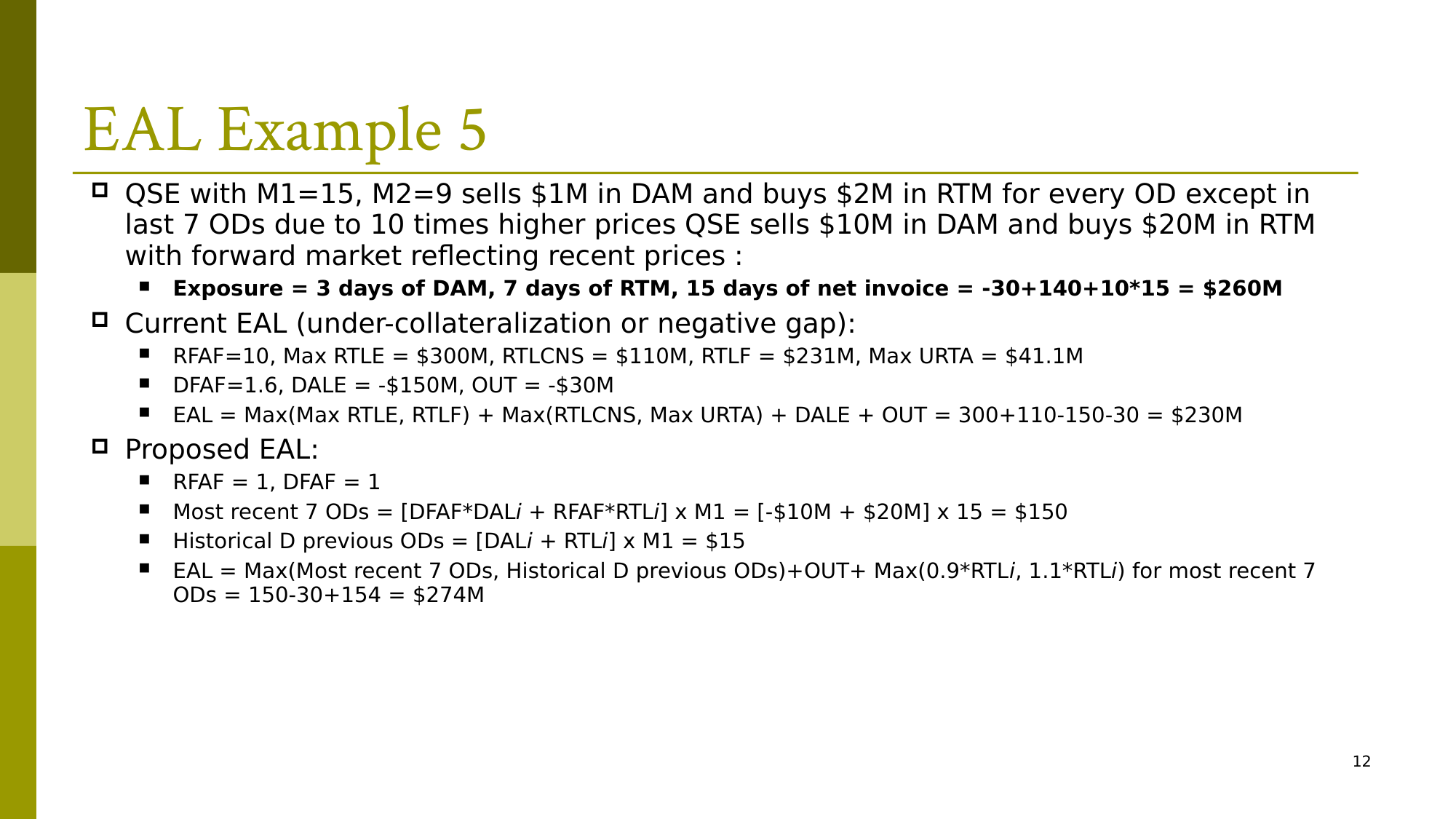

# EAL Example 5
QSE with M1=15, M2=9 sells $1M in DAM and buys $2M in RTM for every OD except in last 7 ODs due to 10 times higher prices QSE sells $10M in DAM and buys $20M in RTM with forward market reflecting recent prices :
Exposure = 3 days of DAM, 7 days of RTM, 15 days of net invoice = -30+140+10*15 = $260M
Current EAL (under-collateralization or negative gap):
RFAF=10, Max RTLE = $300M, RTLCNS = $110M, RTLF = $231M, Max URTA = $41.1M
DFAF=1.6, DALE = -$150M, OUT = -$30M
EAL = Max(Max RTLE, RTLF) + Max(RTLCNS, Max URTA) + DALE + OUT = 300+110-150-30 = $230M
Proposed EAL:
RFAF = 1, DFAF = 1
Most recent 7 ODs = [DFAF*DALi + RFAF*RTLi] x M1 = [-$10M + $20M] x 15 = $150
Historical D previous ODs = [DALi + RTLi] x M1 = $15
EAL = Max(Most recent 7 ODs, Historical D previous ODs)+OUT+ Max(0.9*RTLi, 1.1*RTLi) for most recent 7 ODs = 150-30+154 = $274M
12